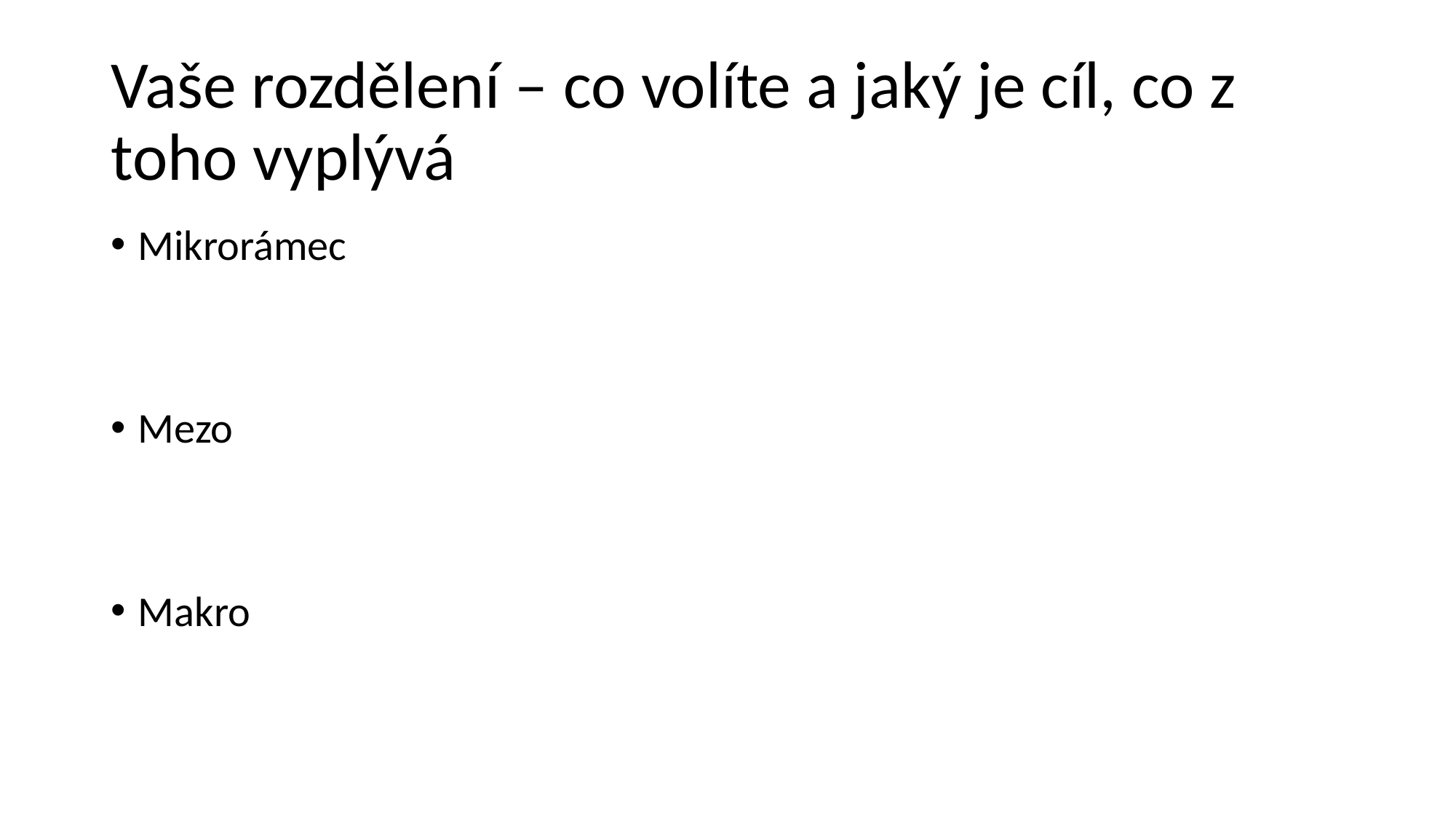

# Vaše rozdělení – co volíte a jaký je cíl, co z toho vyplývá
Mikrorámec

Mezo

Makro